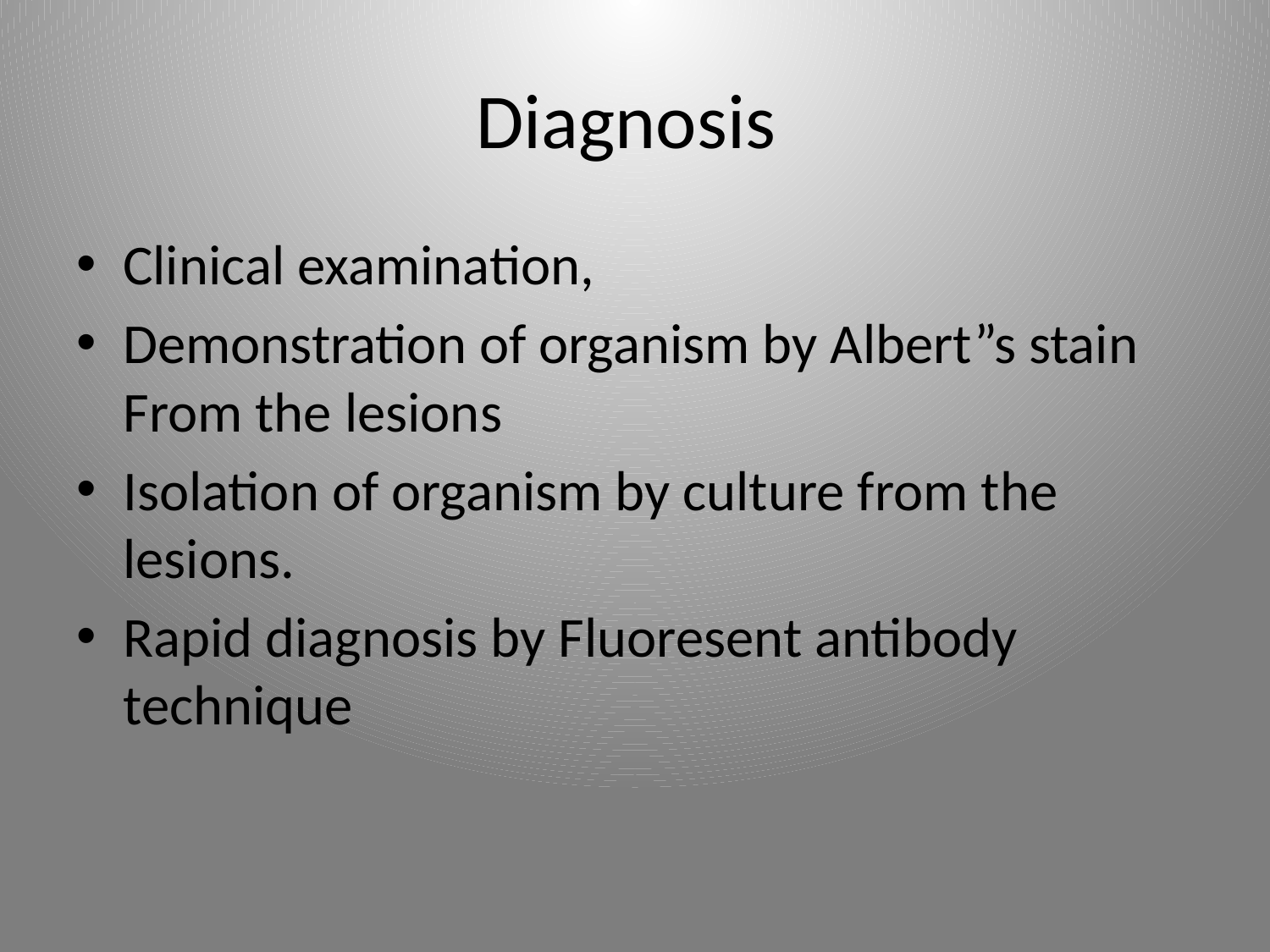

# Diagnosis
Clinical examination,
Demonstration of organism by Albert”s stain From the lesions
Isolation of organism by culture from the lesions.
Rapid diagnosis by Fluoresent antibody technique